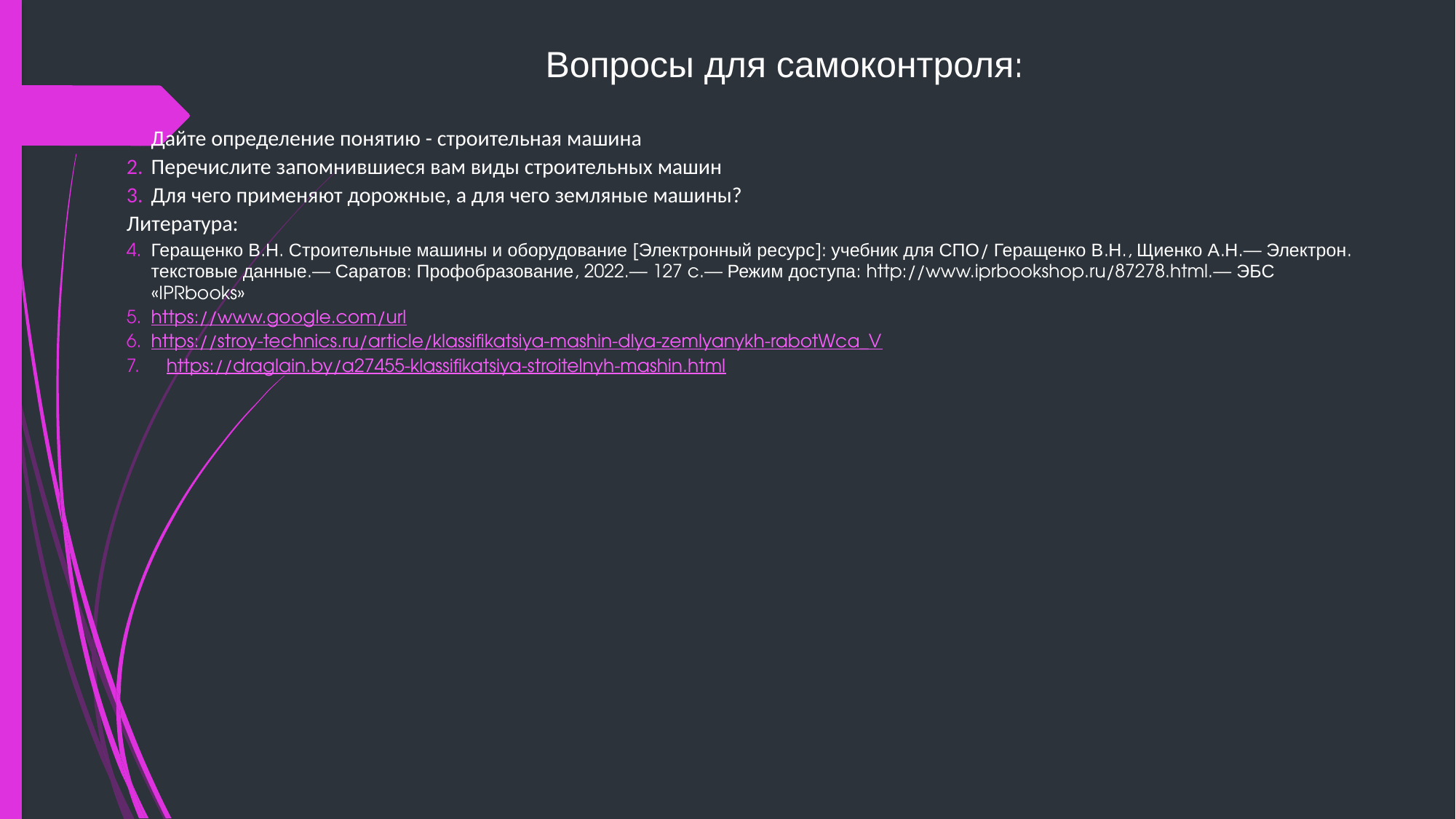

# Вопросы для самоконтроля:
Дайте определение понятию - строительная машина
Перечислите запомнившиеся вам виды строительных машин
Для чего применяют дорожные, а для чего земляные машины?
Литература:
Геращенко В.Н. Строительные машины и оборудование [Электронный ресурс]: учебник для СПО/ Геращенко В.Н., Щиенко А.Н.— Электрон. текстовые данные.— Саратов: Профобразование, 2022.— 127 c.— Режим доступа: http://www.iprbookshop.ru/87278.html.— ЭБС «IPRbooks»
https://www.google.com/url
https://stroy-technics.ru/article/klassifikatsiya-mashin-dlya-zemlyanykh-rabotWca_V
   https://draglain.by/a27455-klassifikatsiya-stroitelnyh-mashin.html